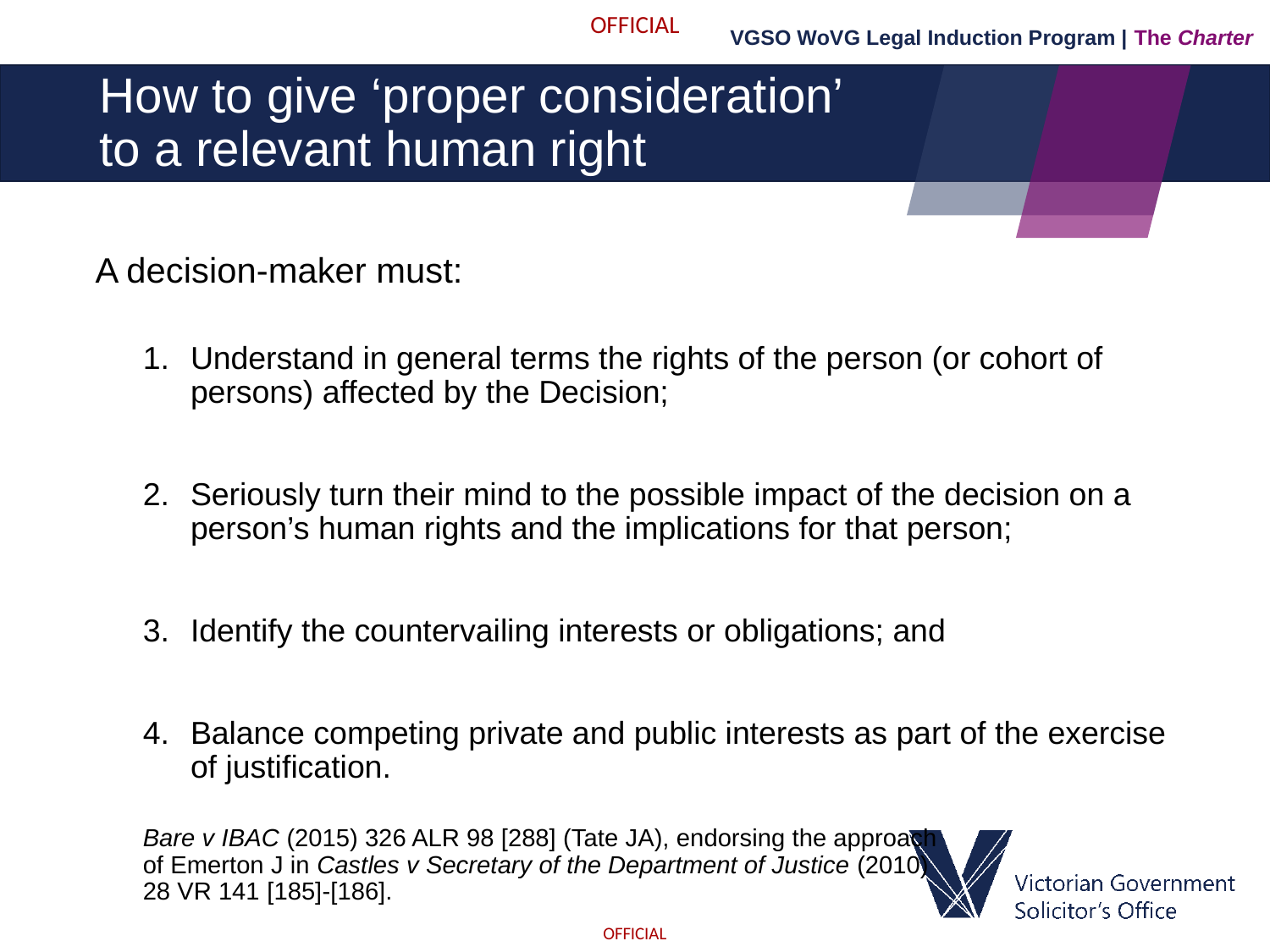

VGSO WoVG Legal Induction Program | The Charter

# How to give ‘proper consideration’ to a relevant human right
A decision-maker must:
Understand in general terms the rights of the person (or cohort of persons) affected by the Decision;

Seriously turn their mind to the possible impact of the decision on a person’s human rights and the implications for that person;

Identify the countervailing interests or obligations; and

Balance competing private and public interests as part of the exercise of justification.

Bare v IBAC (2015) 326 ALR 98 [288] (Tate JA), endorsing the approach
of Emerton J in Castles v Secretary of the Department of Justice (2010)
28 VR 141 [185]-[186].